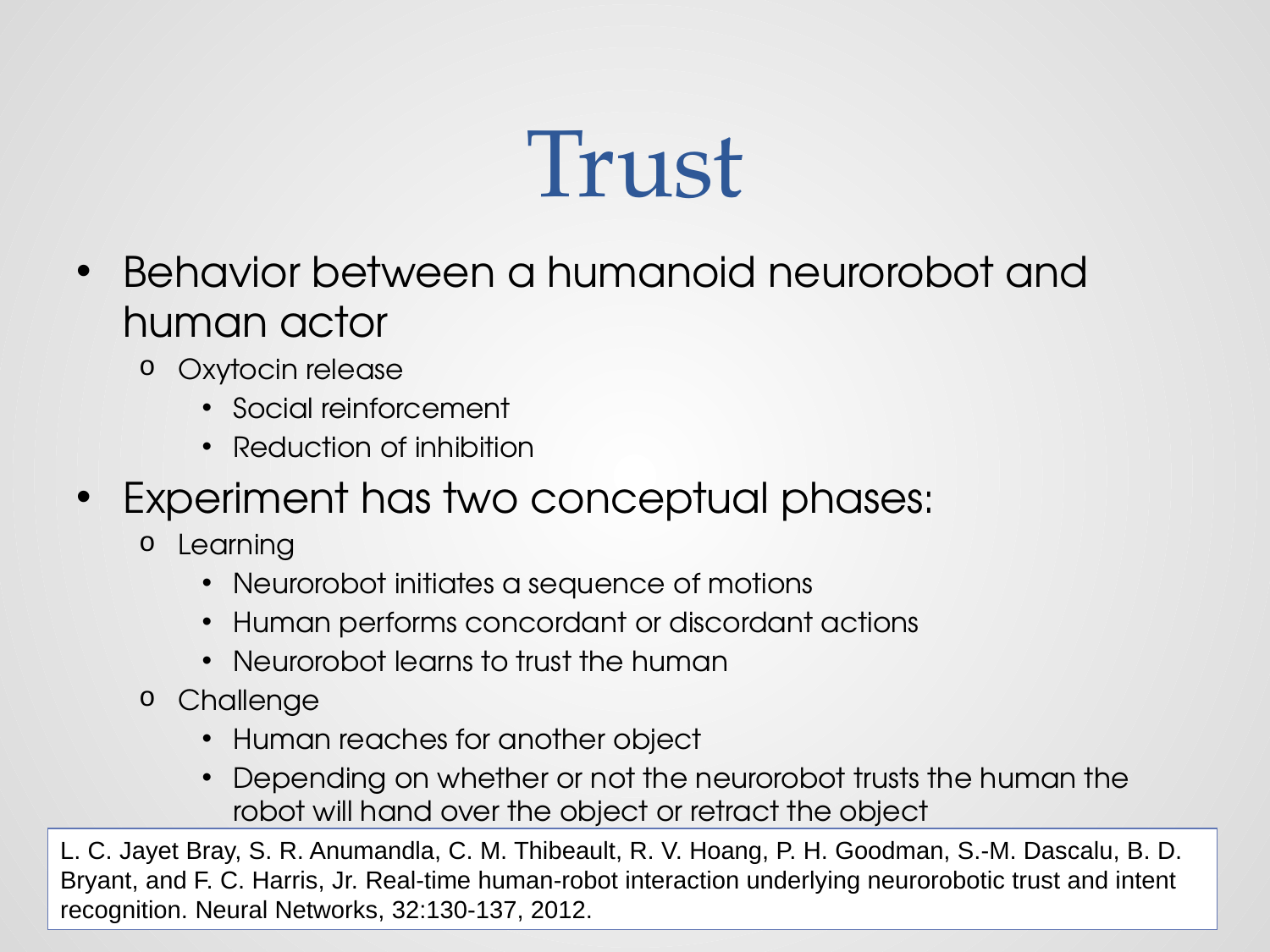

# Trust
Behavior between a humanoid neurorobot and human actor
Oxytocin release
Social reinforcement
Reduction of inhibition
Experiment has two conceptual phases:
Learning
Neurorobot initiates a sequence of motions
Human performs concordant or discordant actions
Neurorobot learns to trust the human
Challenge
Human reaches for another object
Depending on whether or not the neurorobot trusts the human the robot will hand over the object or retract the object
L. C. Jayet Bray, S. R. Anumandla, C. M. Thibeault, R. V. Hoang, P. H. Goodman, S.-M. Dascalu, B. D. Bryant, and F. C. Harris, Jr. Real-time human-robot interaction underlying neurorobotic trust and intent recognition. Neural Networks, 32:130-137, 2012.